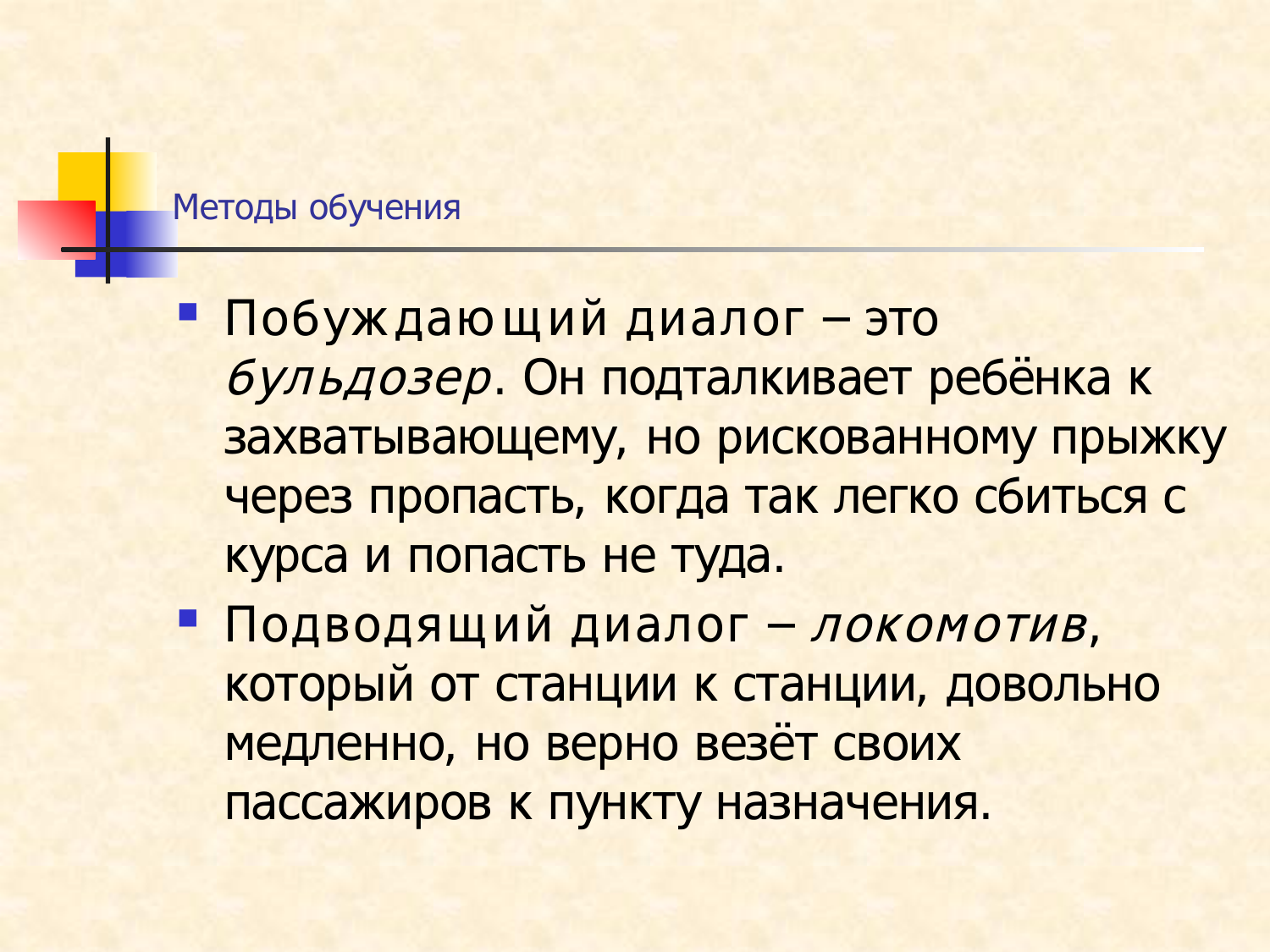

# Методы обучения
Побуждающий диалог – это бульдозер. Он подталкивает ребёнка к захватывающему, но рискованному прыжку через пропасть, когда так легко сбиться с курса и попасть не туда.
Подводящий диалог – локомотив, который от станции к станции, довольно медленно, но верно везёт своих пассажиров к пункту назначения.